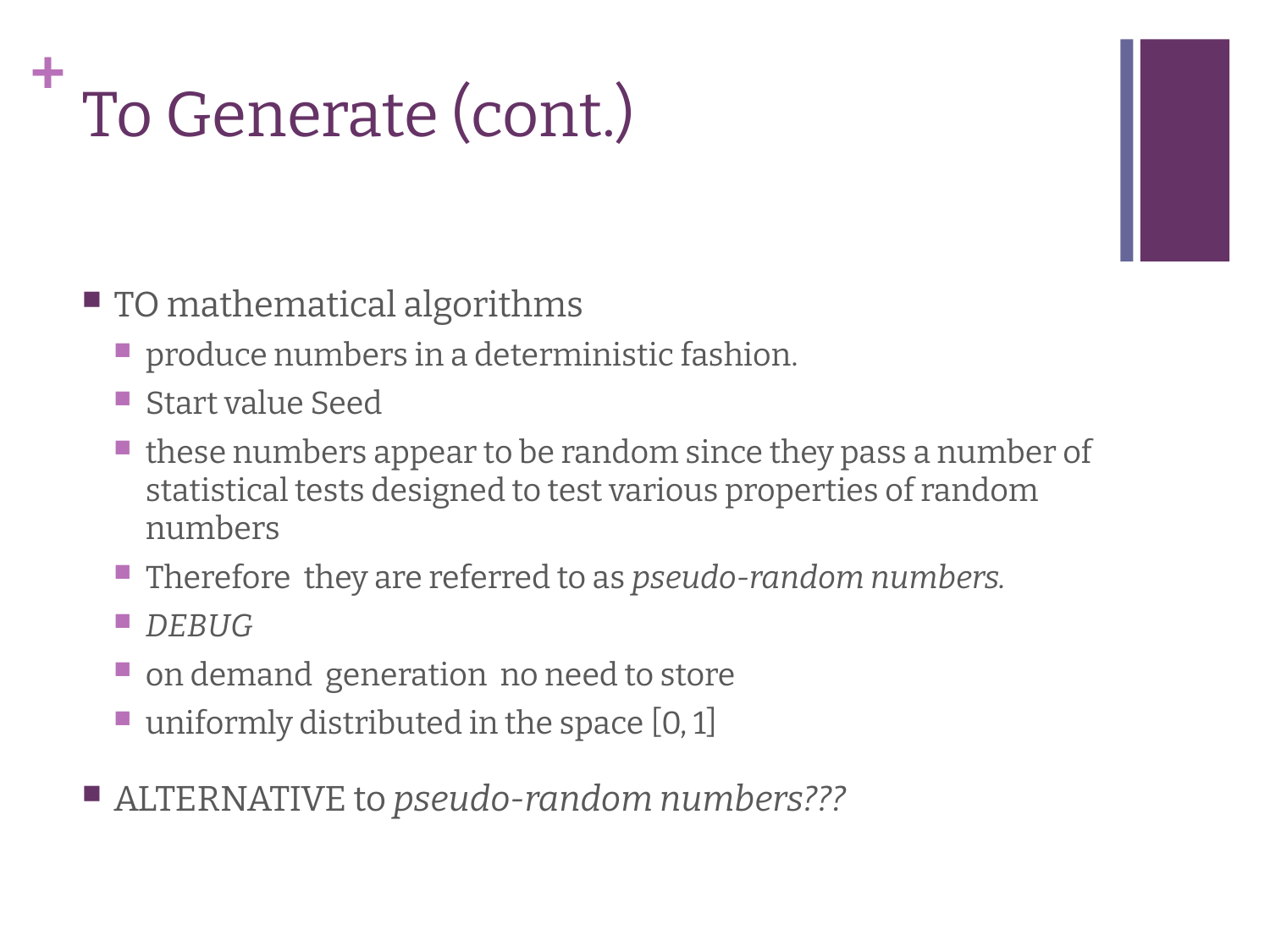

# To Generate (cont.)
TO mathematical algorithms
produce numbers in a deterministic fashion.
Start value Seed
these numbers appear to be random since they pass a number of statistical tests designed to test various properties of random numbers
Therefore  they are referred to as pseudo-random numbers.
DEBUG
on demand  generation  no need to store
uniformly distributed in the space [0, 1]
ALTERNATIVE to pseudo-random numbers???